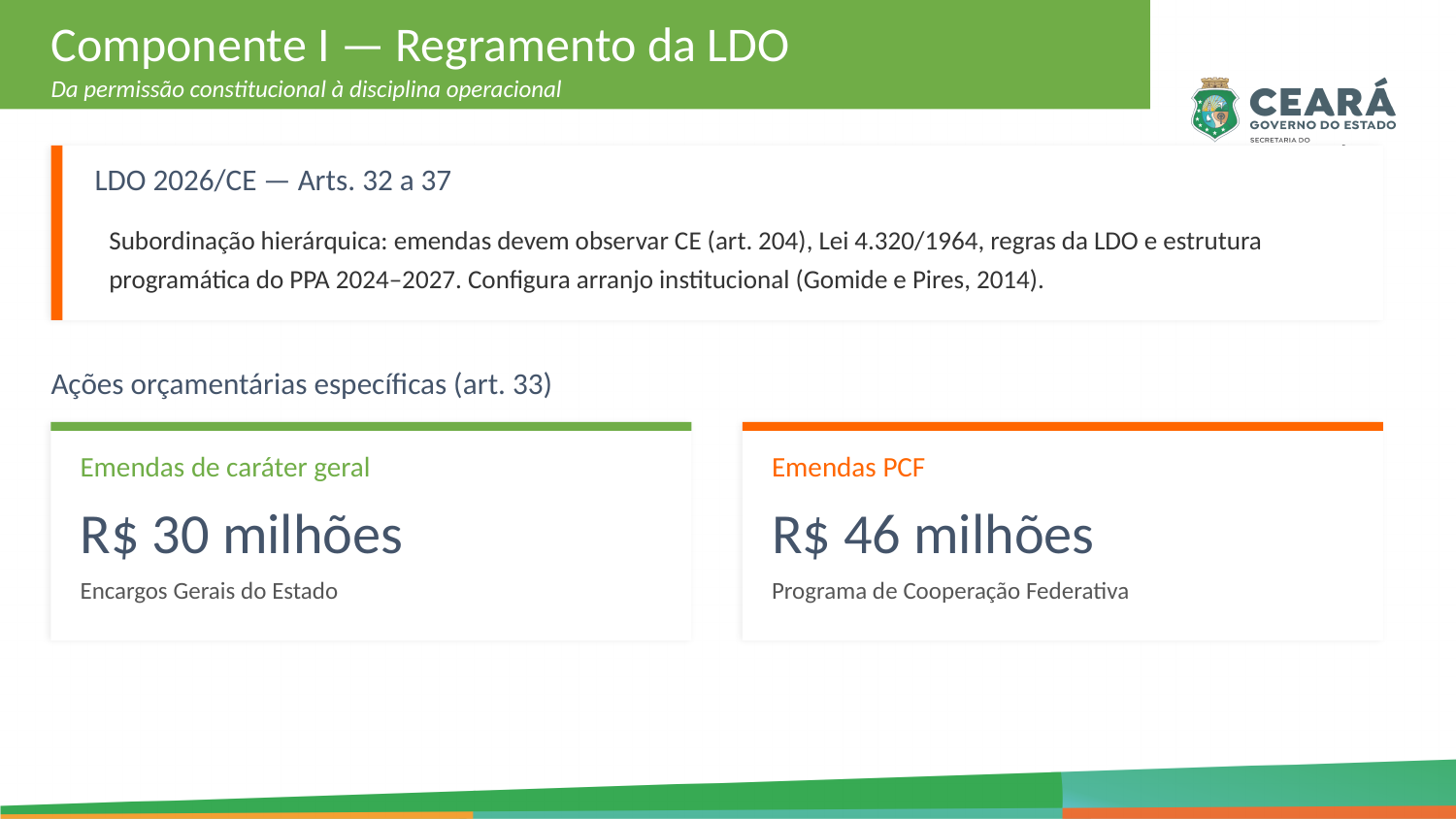

Componente I — Regramento da LDO
Da permissão constitucional à disciplina operacional

LDO 2026/CE — Arts. 32 a 37
Subordinação hierárquica: emendas devem observar CE (art. 204), Lei 4.320/1964, regras da LDO e estrutura programática do PPA 2024–2027. Configura arranjo institucional (Gomide e Pires, 2014).
Ações orçamentárias específicas (art. 33)

Emendas de caráter geral
Emendas PCF
R$ 30 milhões
R$ 46 milhões
Encargos Gerais do Estado
Programa de Cooperação Federativa